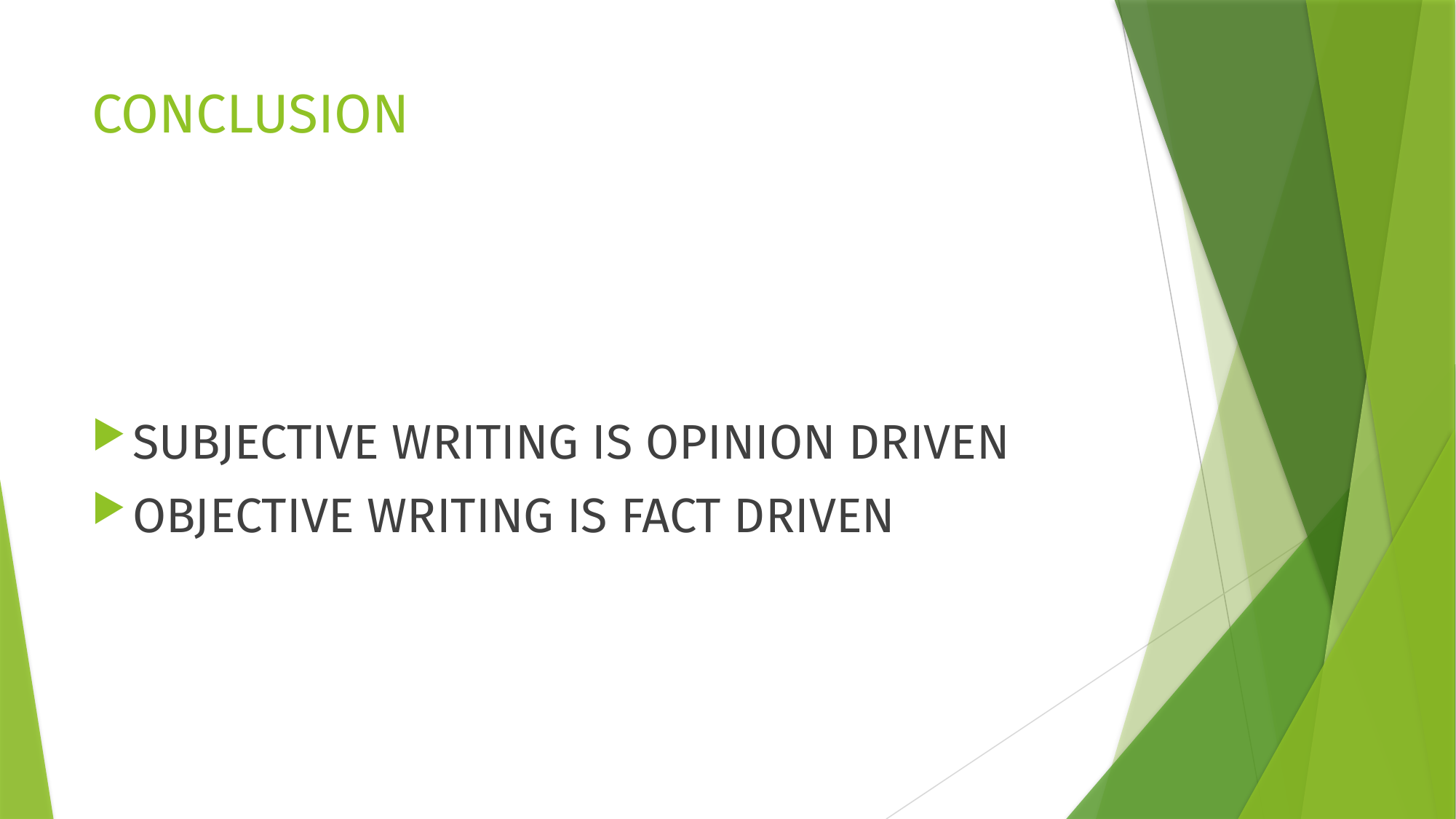

# CONCLUSION

SUBJECTIVE WRITING IS OPINION DRIVEN
OBJECTIVE WRITING IS FACT DRIVEN